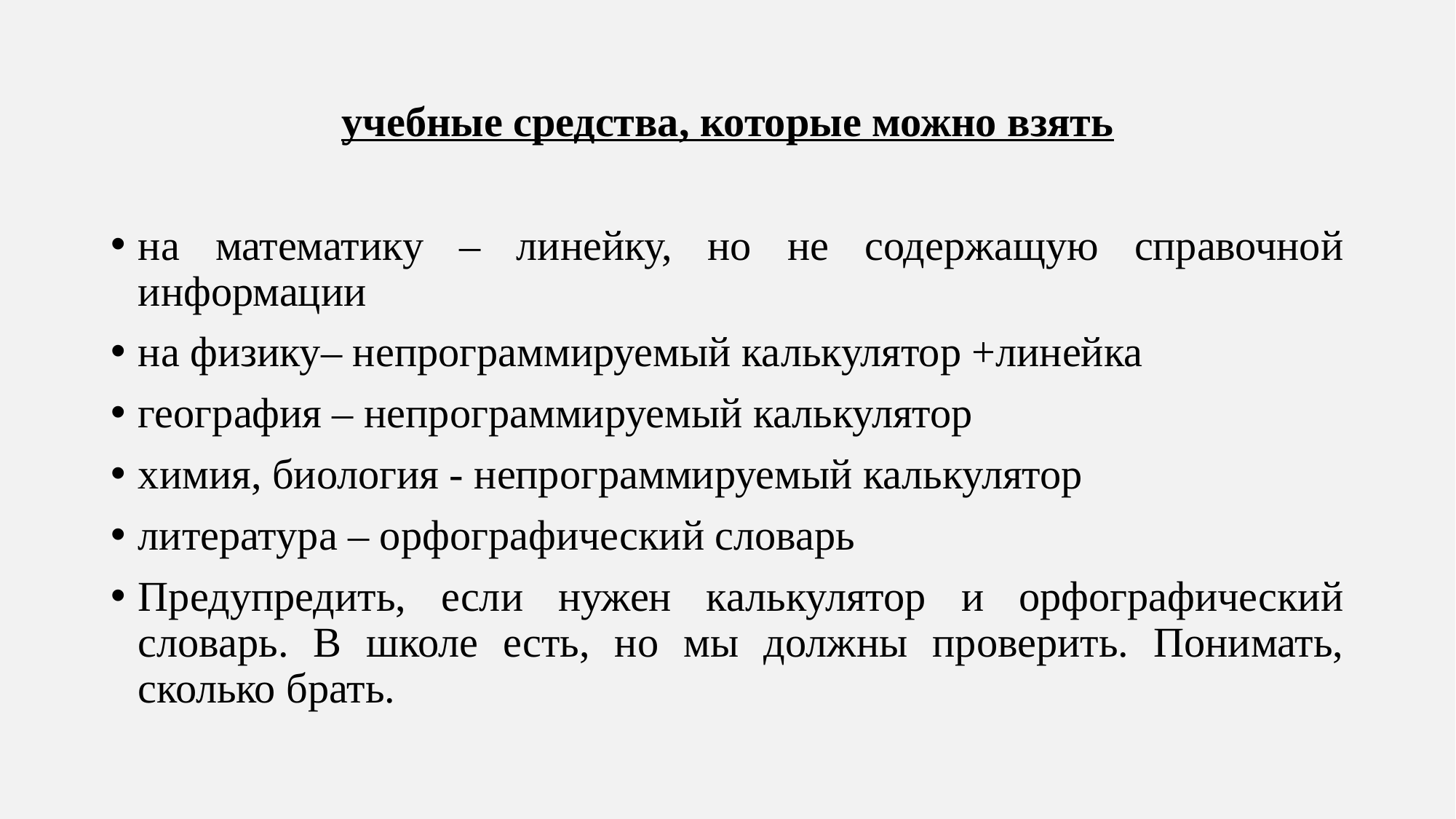

# учебные средства, которые можно взять
на математику – линейку, но не содержащую справочной информации
на физику– непрограммируемый калькулятор +линейка
география – непрограммируемый калькулятор
химия, биология - непрограммируемый калькулятор
литература – орфографический словарь
Предупредить, если нужен калькулятор и орфографический словарь. В школе есть, но мы должны проверить. Понимать, сколько брать.